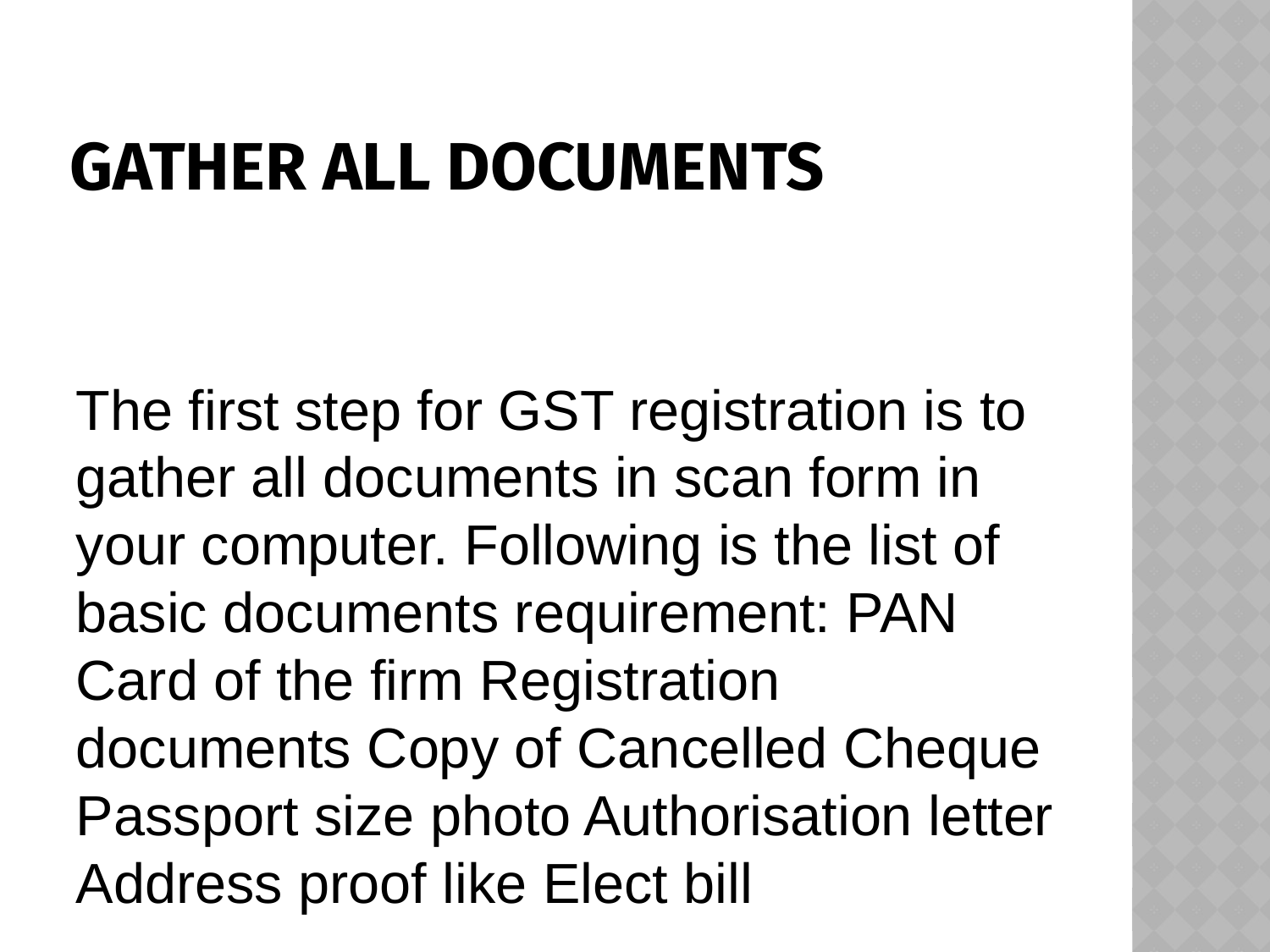

# Gather all documents

The first step for GST registration is to gather all documents in scan form in your computer. Following is the list of basic documents requirement: PAN Card of the firm Registration documents Copy of Cancelled Cheque Passport size photo Authorisation letter Address proof like Elect bill